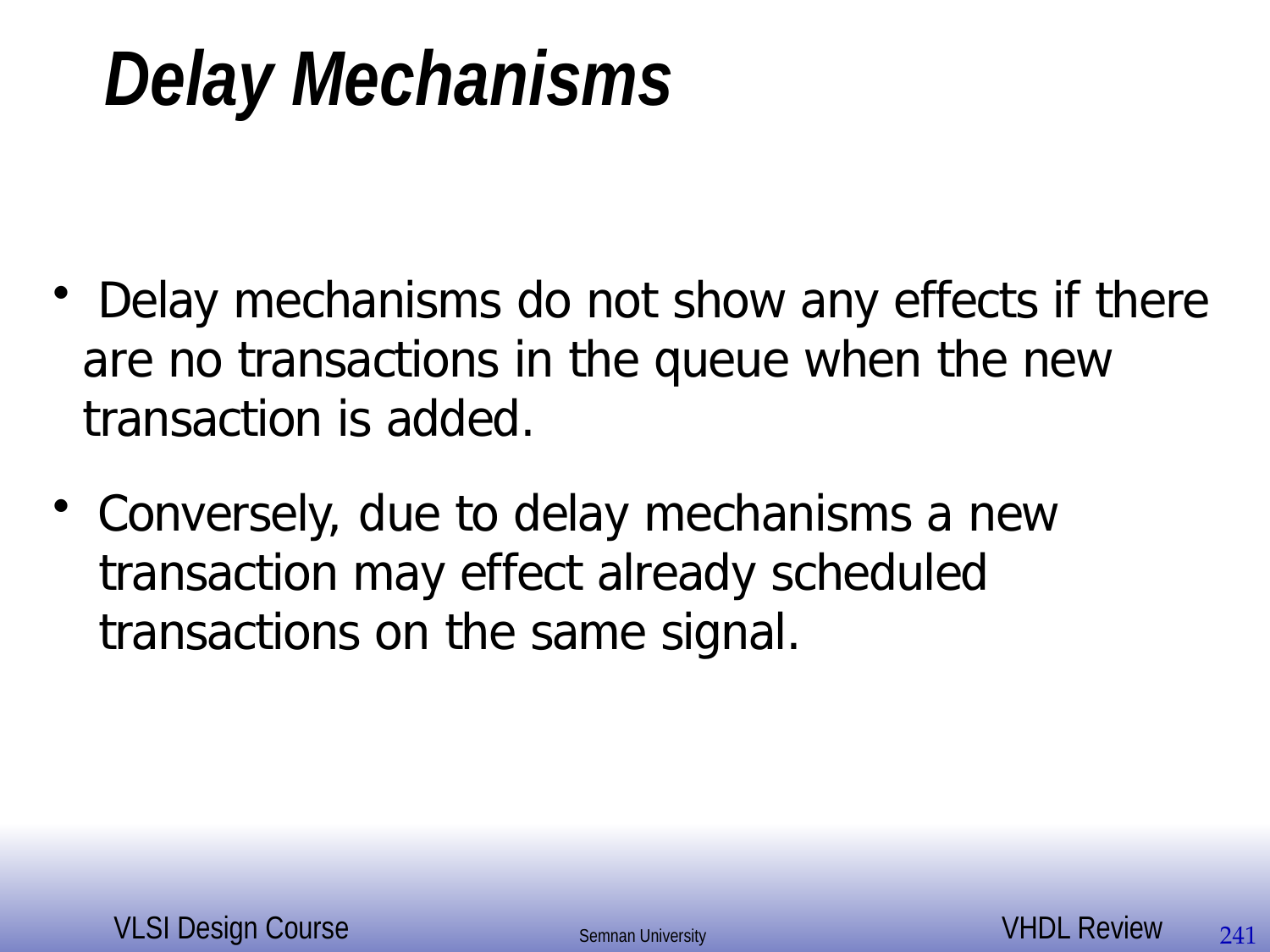

# Delay Mechanisms
 Delay mechanisms do not show any effects if there
  are no transactions in the queue when the new
  transaction is added.
 Conversely, due to delay mechanisms a new
   transaction may effect already scheduled
   transactions on the same signal.
241